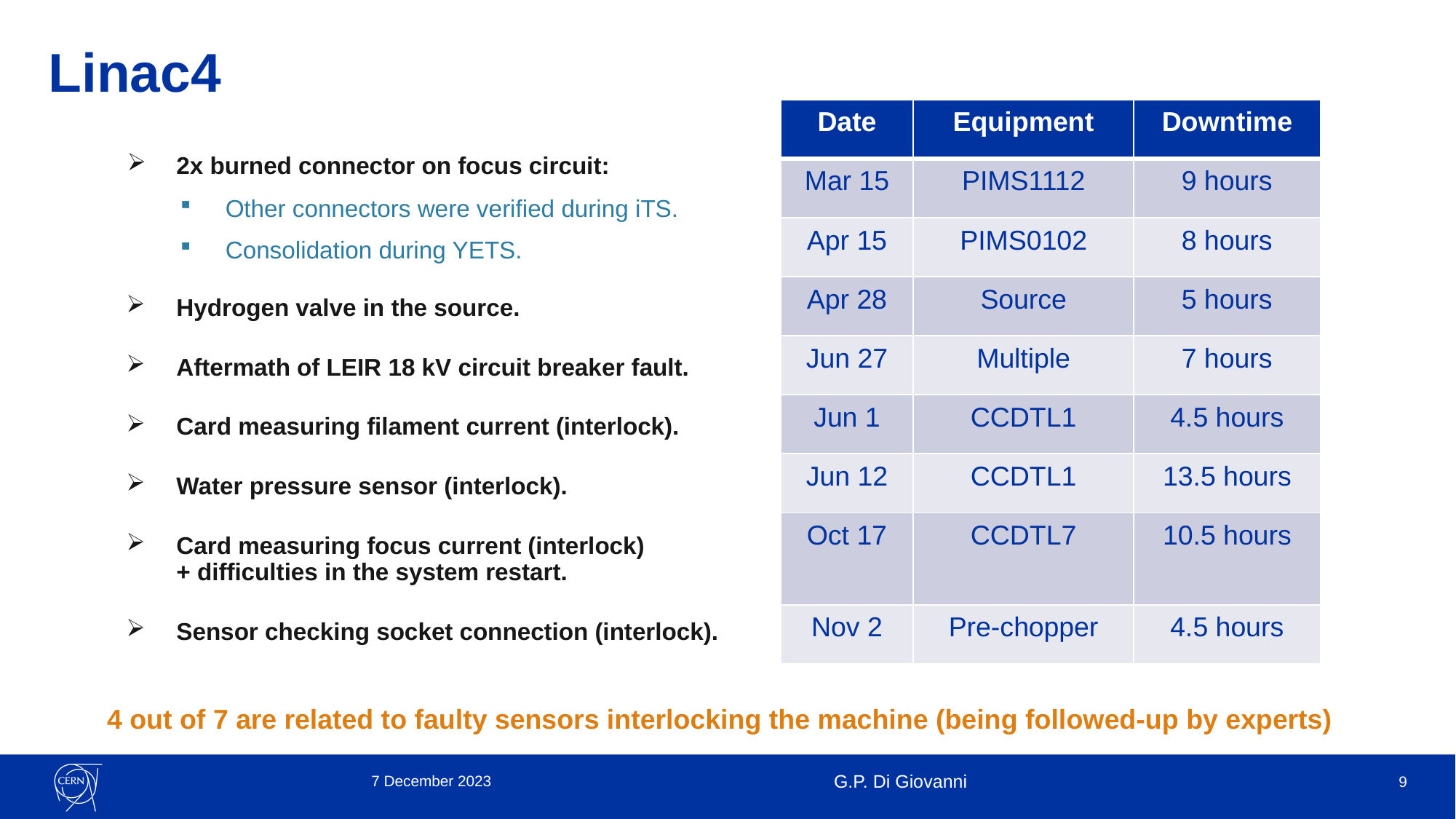

# Linac4
| Date | Equipment | Downtime |
| --- | --- | --- |
| Mar 15 | PIMS1112 | 9 hours |
| Apr 15 | PIMS0102 | 8 hours |
| Apr 28 | Source | 5 hours |
| Jun 27 | Multiple | 7 hours |
| Jun 1 | CCDTL1 | 4.5 hours |
| Jun 12 | CCDTL1 | 13.5 hours |
| Oct 17 | CCDTL7 | 10.5 hours |
| Nov 2 | Pre-chopper | 4.5 hours |
2x burned connector on focus circuit:
Other connectors were verified during iTS.
Consolidation during YETS.
Hydrogen valve in the source.
Aftermath of LEIR 18 kV circuit breaker fault.
Card measuring filament current (interlock).
Water pressure sensor (interlock).
Card measuring focus current (interlock)
+ difficulties in the system restart.
Sensor checking socket connection (interlock).

4 out of 7 are related to faulty sensors interlocking the machine (being followed-up by experts)
7 December 2023
G.P. Di Giovanni
9